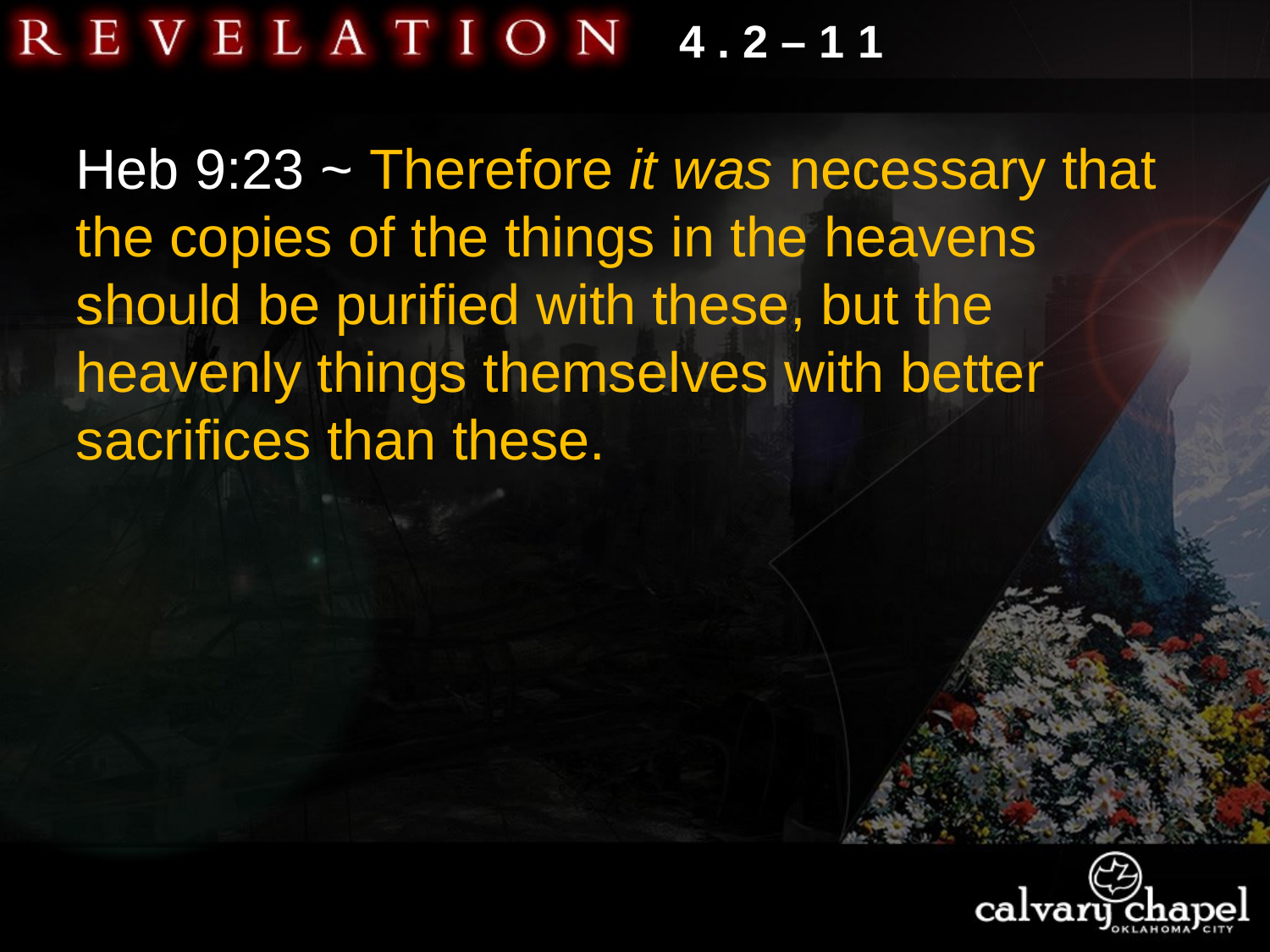

4 . 2 – 1 1
Heb 9:23 ~ Therefore it was necessary that the copies of the things in the heavens should be purified with these, but the heavenly things themselves with better sacrifices than these.